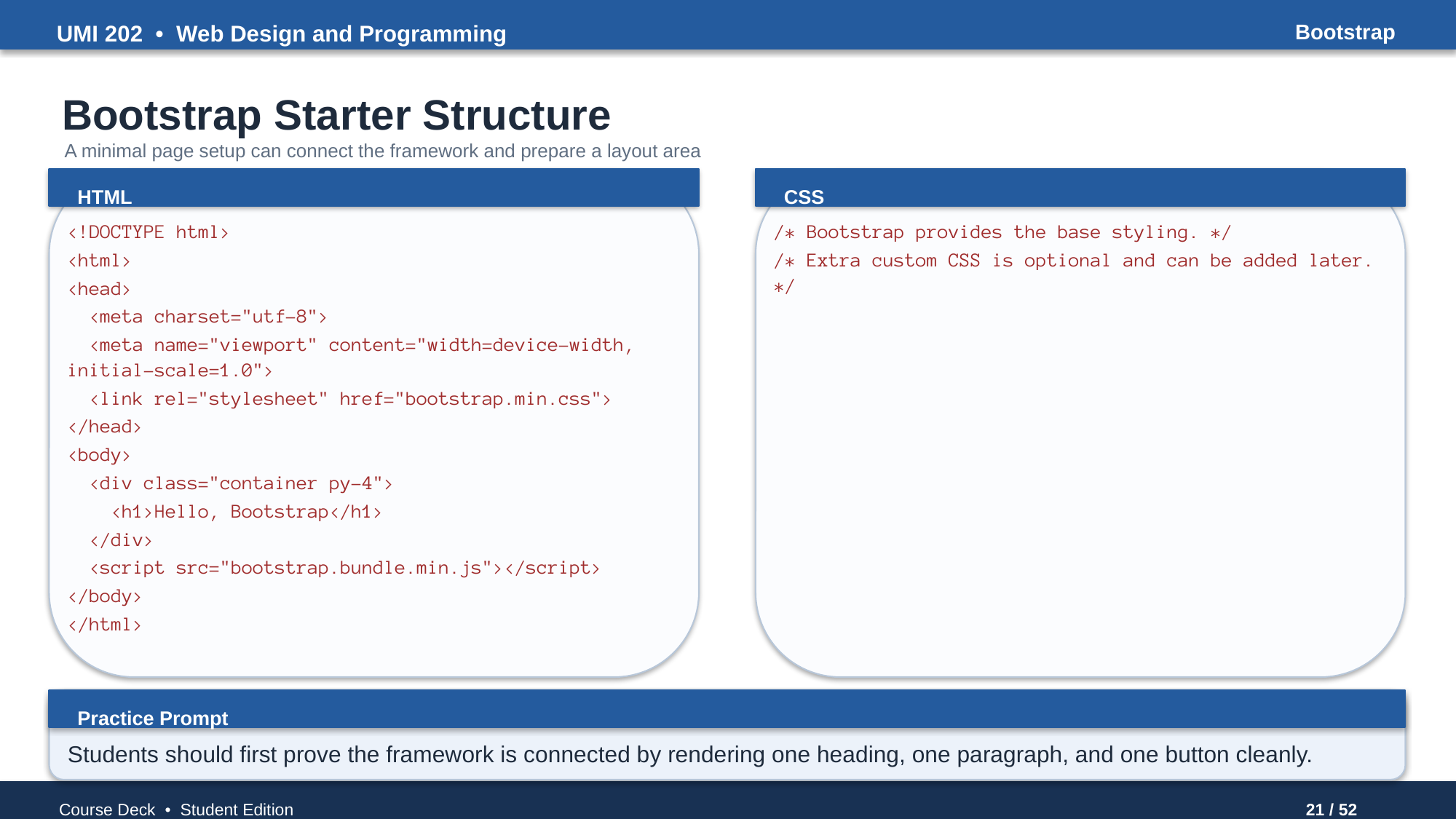

UMI 202  •  Web Design and Programming
Bootstrap
Bootstrap Starter Structure
A minimal page setup can connect the framework and prepare a layout area

HTML
CSS
<!DOCTYPE html>
<html>
<head>
  <meta charset="utf-8">
  <meta name="viewport" content="width=device-width, initial-scale=1.0">
  <link rel="stylesheet" href="bootstrap.min.css">
</head>
<body>
  <div class="container py-4">
    <h1>Hello, Bootstrap</h1>
  </div>
  <script src="bootstrap.bundle.min.js"></script>
</body>
</html>
/* Bootstrap provides the base styling. */
/* Extra custom CSS is optional and can be added later. */

Practice Prompt
Students should first prove the framework is connected by rendering one heading, one paragraph, and one button cleanly.

Course Deck  •  Student Edition
21 / 52